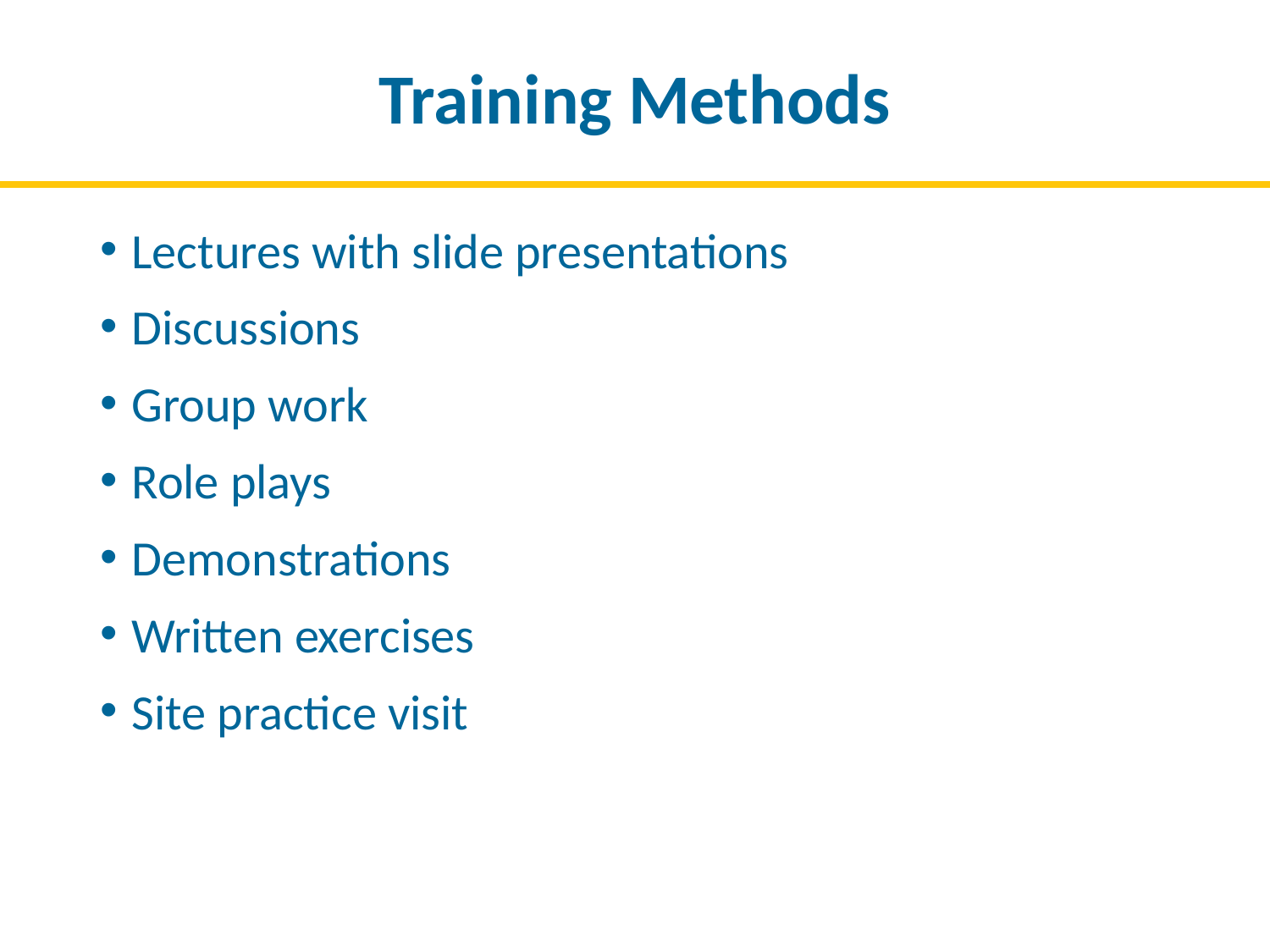

# Training Methods
Lectures with slide presentations
Discussions
Group work
Role plays
Demonstrations
Written exercises
Site practice visit